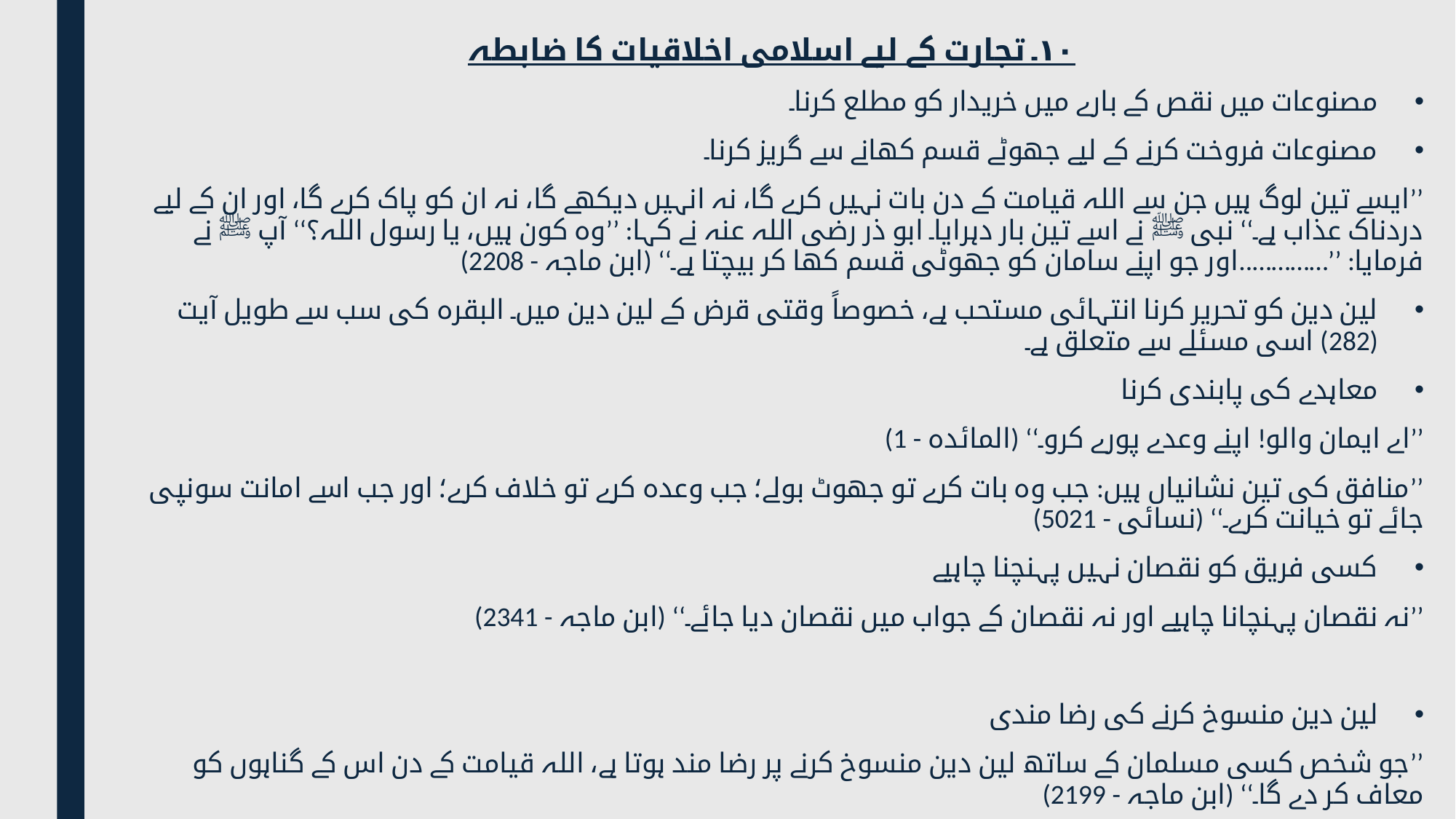

۱۰۔ تجارت کے لیے اسلامی اخلاقیات کا ضابطہ
مصنوعات میں نقص کے بارے میں خریدار کو مطلع کرنا۔
مصنوعات فروخت کرنے کے لیے جھوٹے قسم کھانے سے گریز کرنا۔
’’ایسے تین لوگ ہیں جن سے اللہ قیامت کے دن بات نہیں کرے گا، نہ انہیں دیکھے گا، نہ ان کو پاک کرے گا، اور ان کے لیے دردناک عذاب ہے۔‘‘ نبی ﷺ نے اسے تین بار دہرایا۔ ابو ذر رضی اللہ عنہ نے کہا: ’’وہ کون ہیں، یا رسول اللہ؟‘‘ آپ ﷺ نے فرمایا: ’’…………..اور جو اپنے سامان کو جھوٹی قسم کھا کر بیچتا ہے۔‘‘ (ابن ماجہ - 2208)
لین دین کو تحریر کرنا انتہائی مستحب ہے، خصوصاً وقتی قرض کے لین دین میں۔ البقرہ کی سب سے طویل آیت (282) اسی مسئلے سے متعلق ہے۔
معاہدے کی پابندی کرنا
’’اے ایمان والو! اپنے وعدے پورے کرو۔‘‘ (المائدہ - 1)
’’منافق کی تین نشانیاں ہیں: جب وہ بات کرے تو جھوٹ بولے؛ جب وعدہ کرے تو خلاف کرے؛ اور جب اسے امانت سونپی جائے تو خیانت کرے۔‘‘ (نسائی - 5021)
کسی فریق کو نقصان نہیں پہنچنا چاہیے
’’نہ نقصان پہنچانا چاہیے اور نہ نقصان کے جواب میں نقصان دیا جائے۔‘‘ (ابن ماجہ - 2341)

لین دین منسوخ کرنے کی رضا مندی
’’جو شخص کسی مسلمان کے ساتھ لین دین منسوخ کرنے پر رضا مند ہوتا ہے، اللہ قیامت کے دن اس کے گناہوں کو معاف کر دے گا۔‘‘ (ابن ماجہ - 2199)